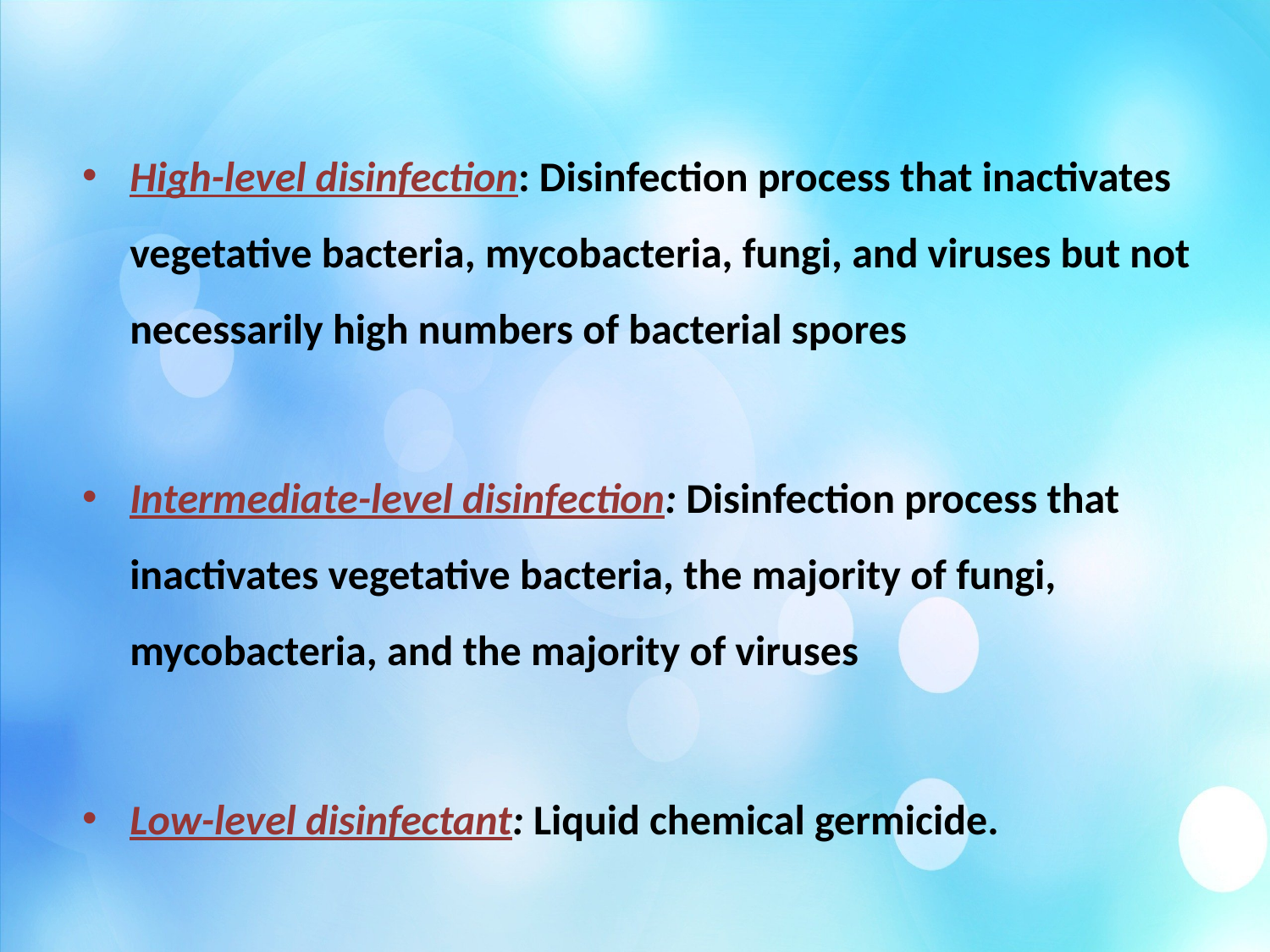

#
High-level disinfection: Disinfection process that inactivates vegetative bacteria, mycobacteria, fungi, and viruses but not necessarily high numbers of bacterial spores

Intermediate-level disinfection: Disinfection process that inactivates vegetative bacteria, the majority of fungi, mycobacteria, and the majority of viruses

Low-level disinfectant: Liquid chemical germicide.